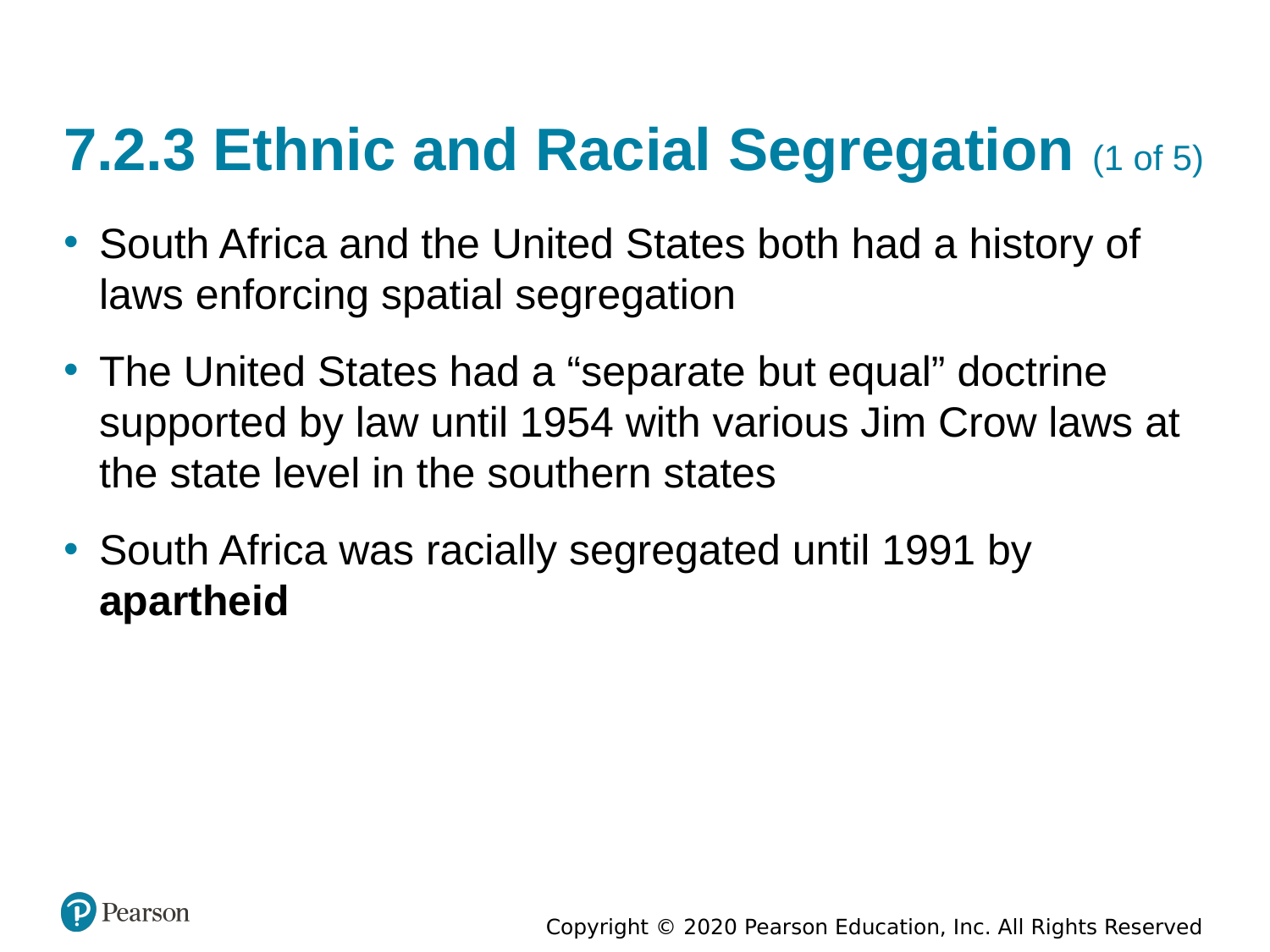

# 7.2.3 Ethnic and Racial Segregation (1 of 5)
South Africa and the United States both had a history of laws enforcing spatial segregation
The United States had a “separate but equal” doctrine supported by law until 1954 with various Jim Crow laws at the state level in the southern states
South Africa was racially segregated until 1991 by apartheid